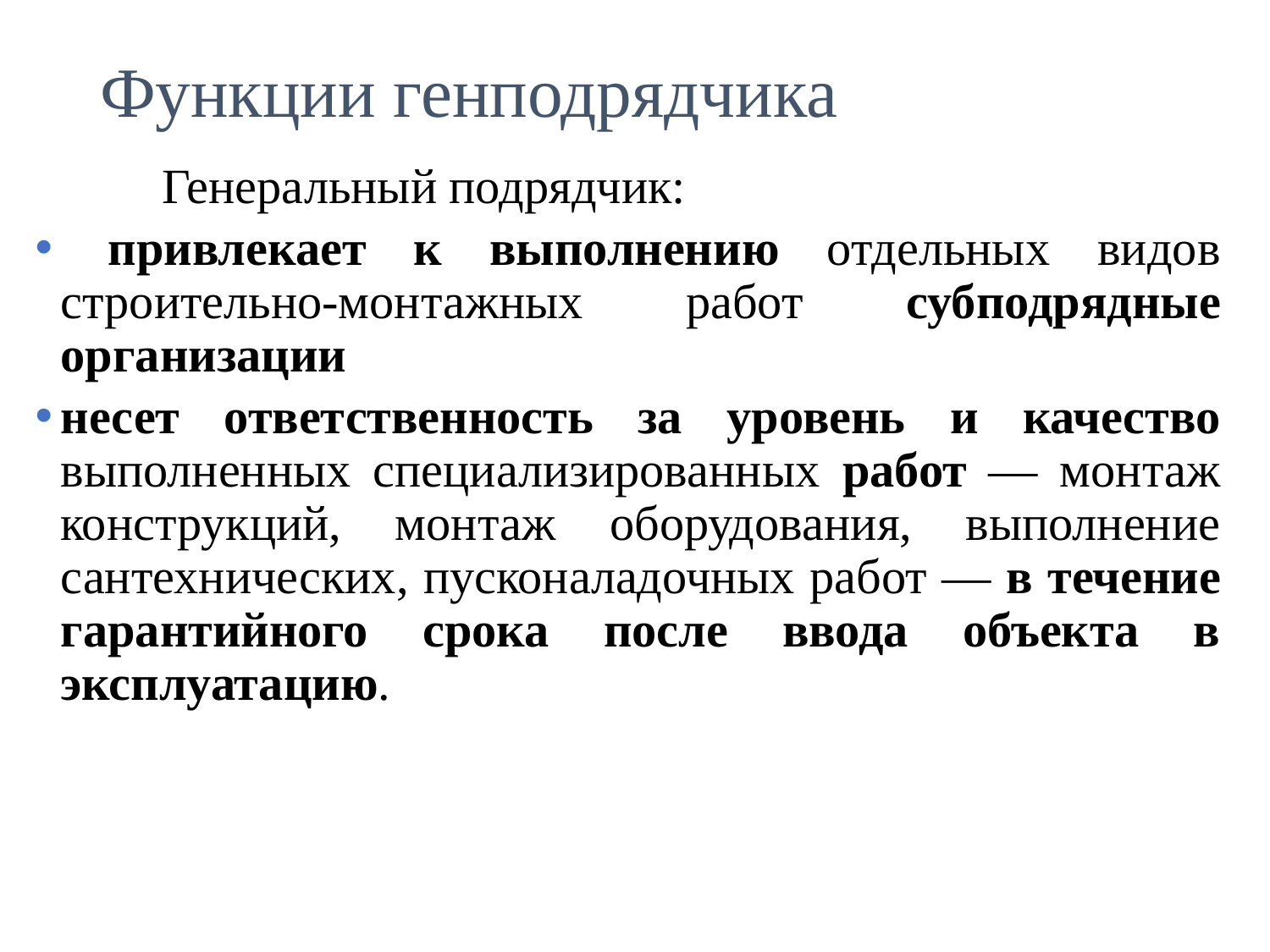

# Функции генподрядчика
	Генеральный подрядчик:
 привлекает к выполнению отдельных видов строительно-монтажных работ субподрядные организации
несет ответственность за уровень и качество выполненных специализированных работ — монтаж конструкций, монтаж оборудования, выполнение сантехнических, пусконаладочных работ — в течение гарантийного срока после ввода объекта в эксплуатацию.